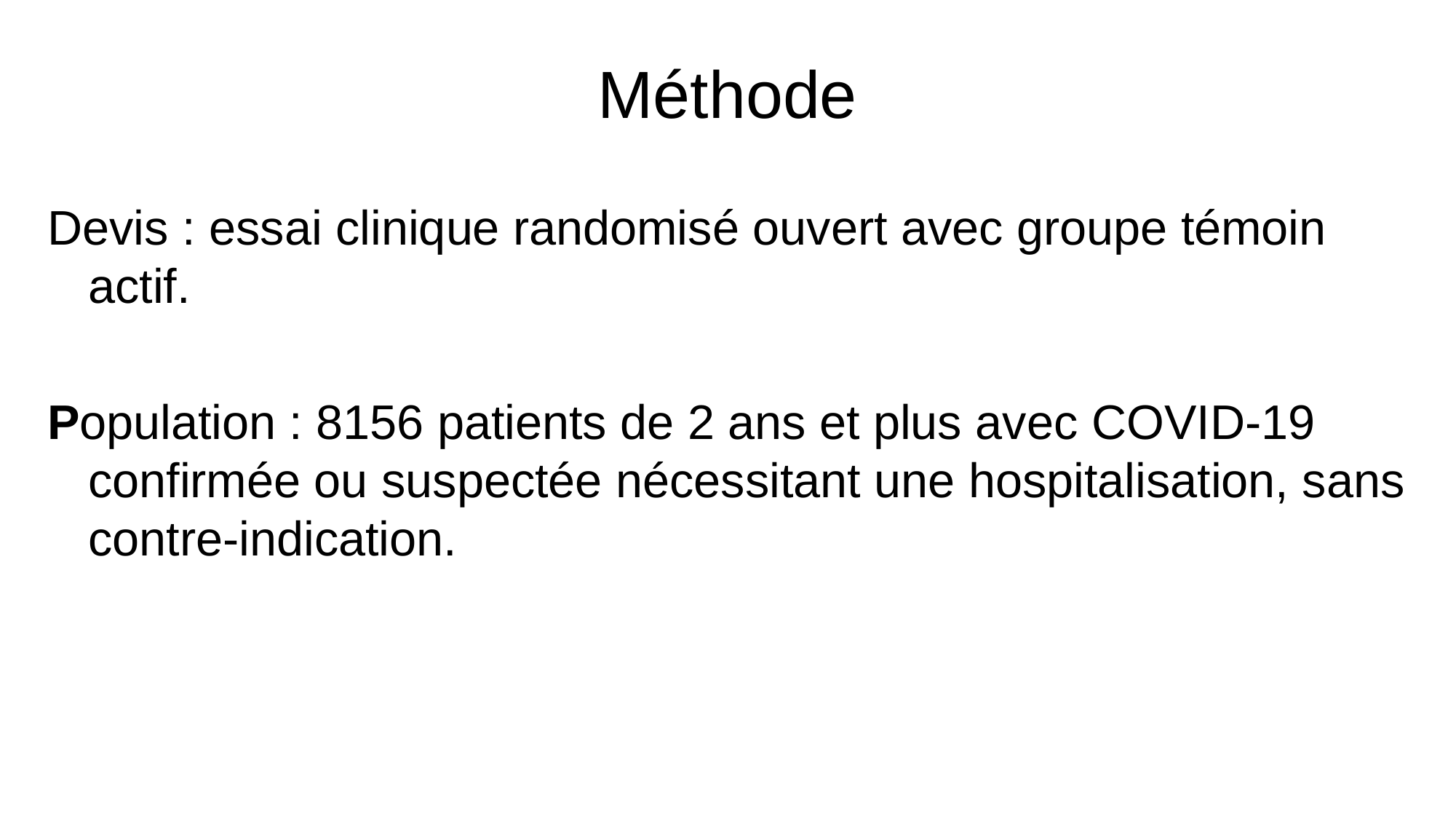

# Méthode
Devis : essai clinique randomisé ouvert avec groupe témoin actif.

Population : 8156 patients de 2 ans et plus avec COVID-19 confirmée ou suspectée nécessitant une hospitalisation, sans contre-indication.